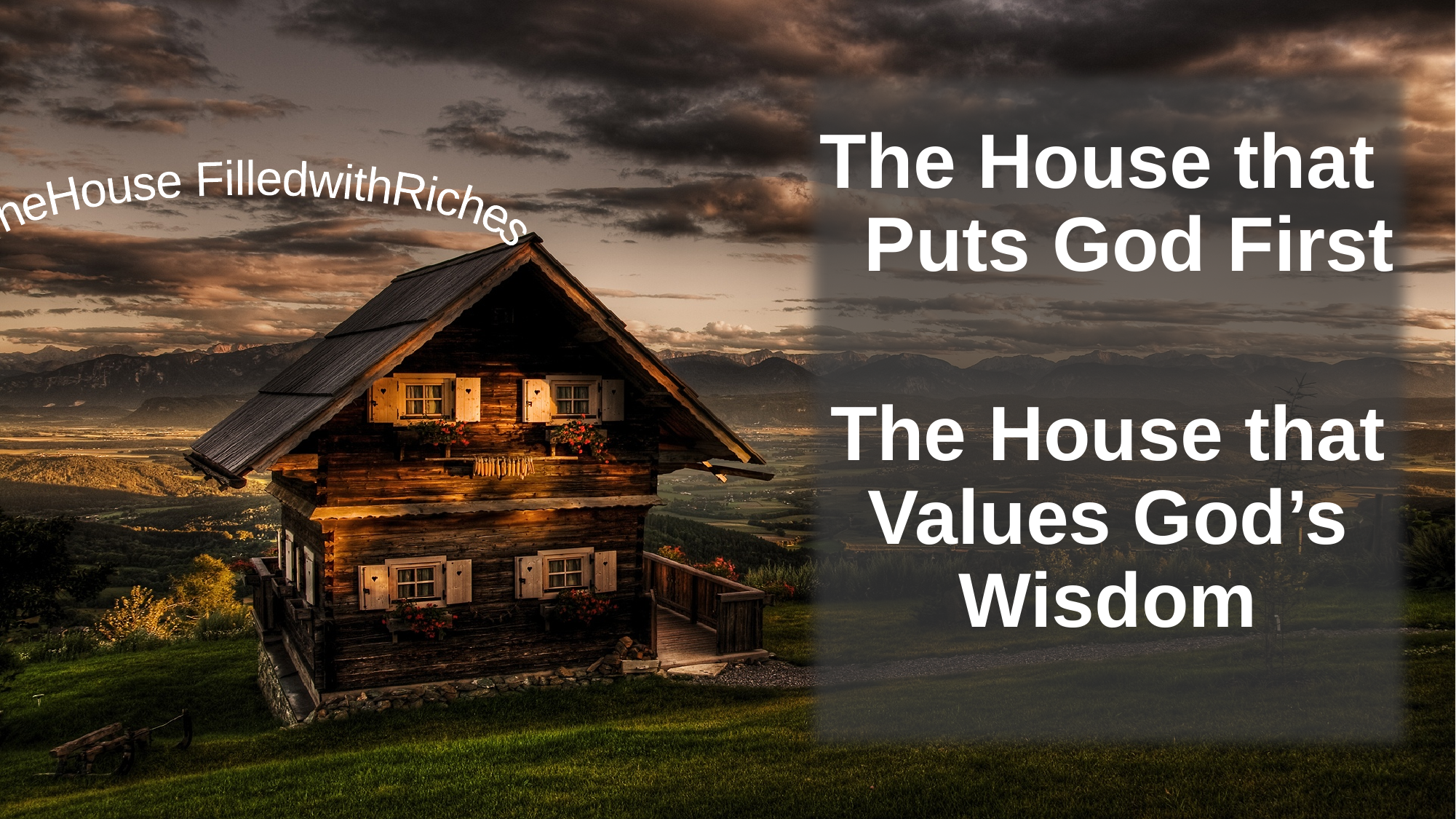

The House that    Puts God First

The House that Values God’s Wisdom

The
House Filled
with
Riches